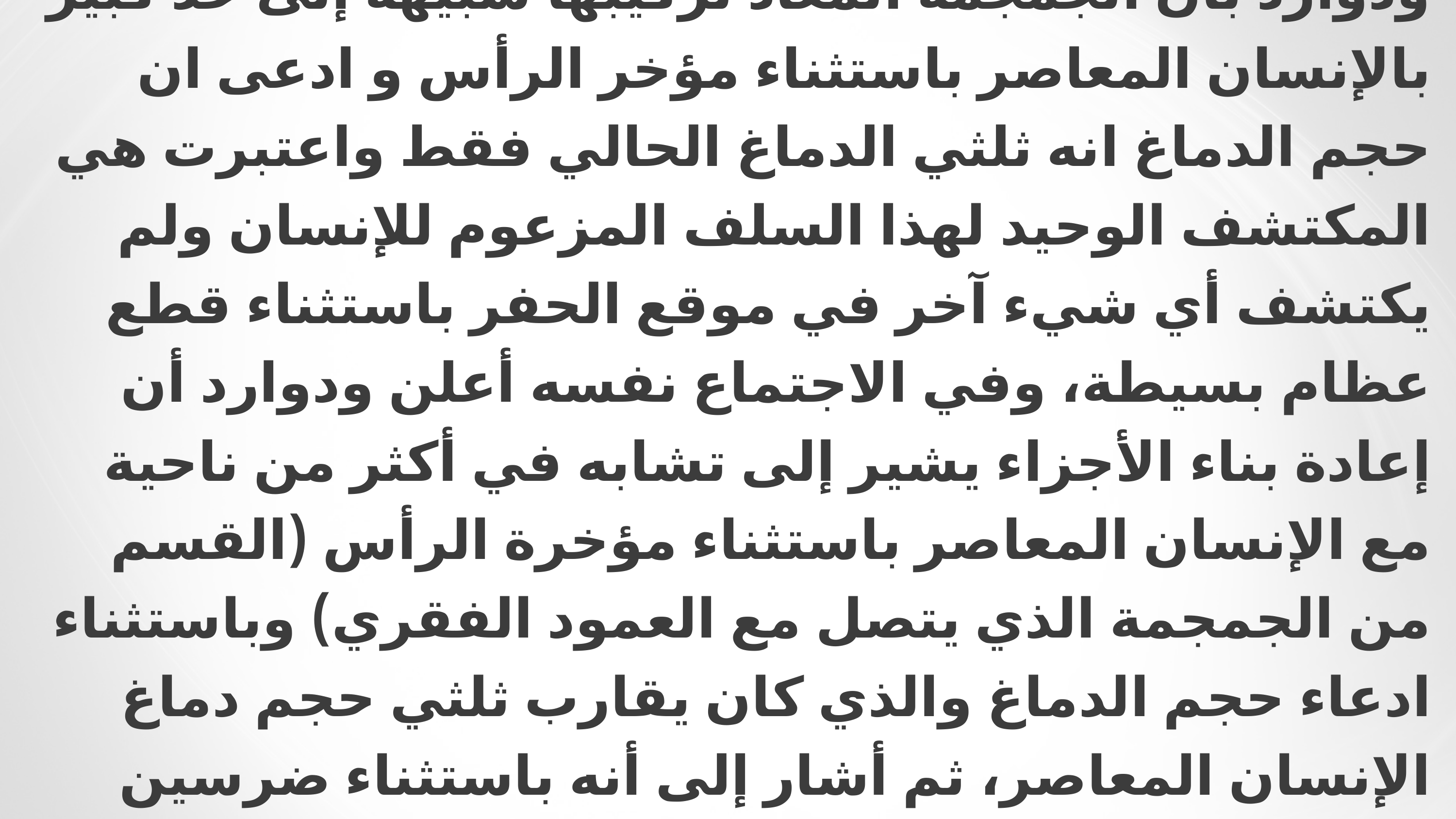

# في نفس الاجتماع – اجتماع الجمعية الجيولوجية – أعلن ودوارد بأن الجمجمة المعاد تركيبها شبيهه إلى حد كبير بالإنسان المعاصر باستثناء مؤخر الرأس و ادعى ان حجم الدماغ انه ثلثي الدماغ الحالي فقط واعتبرت هي المكتشف الوحيد لهذا السلف المزعوم للإنسان ولم يكتشف أي شيء آخر في موقع الحفر باستثناء قطع عظام بسيطة، وفي الاجتماع نفسه أعلن ودوارد أن إعادة بناء الأجزاء يشير إلى تشابه في أكثر من ناحية مع الإنسان المعاصر باستثناء مؤخرة الرأس (القسم من الجمجمة الذي يتصل مع العمود الفقري) وباستثناء ادعاء حجم الدماغ والذي كان يقارب ثلثي حجم دماغ الإنسان المعاصر، ثم أشار إلى أنه باستثناء ضرسين يشبهان أضراس البشر فإن عظم الفك لا يمكن تفريقه عن عظم فك القردة،